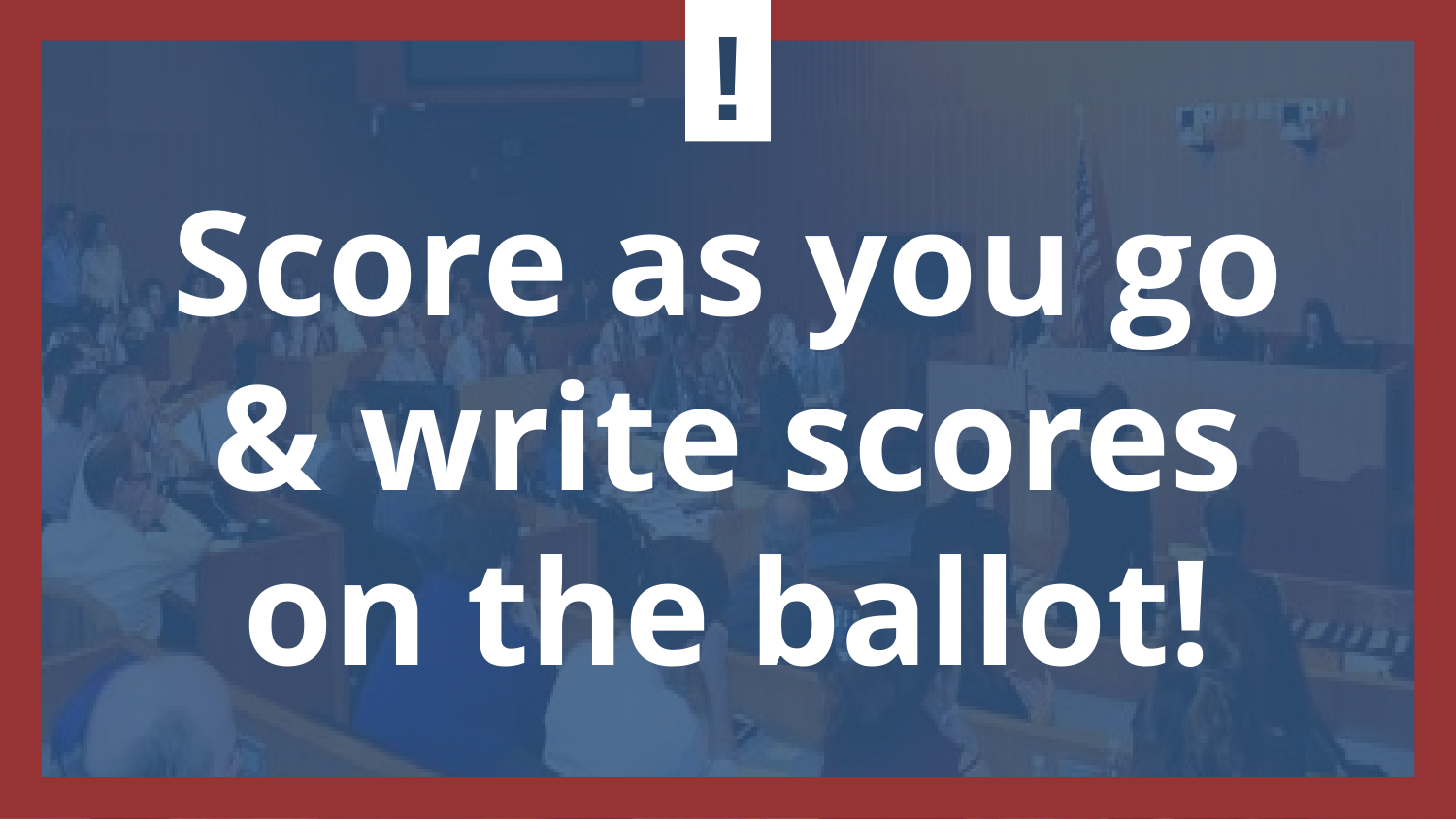

Score as you go & write scores on the ballot!